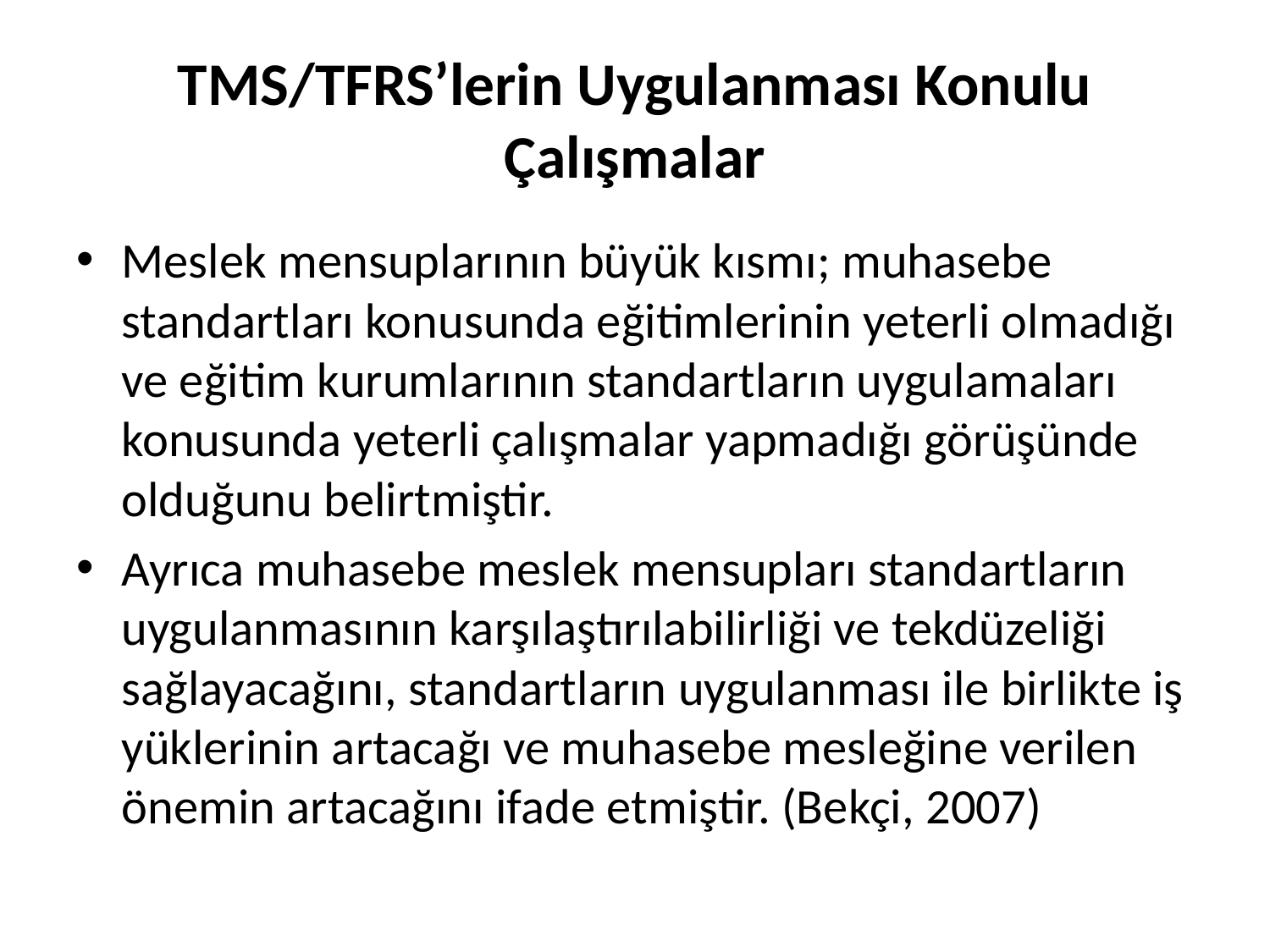

# TMS/TFRS’lerin Uygulanması Konulu Çalışmalar
Meslek mensuplarının büyük kısmı; muhasebe standartları konusunda eğitimlerinin yeterli olmadığı ve eğitim kurumlarının standartların uygulamaları konusunda yeterli çalışmalar yapmadığı görüşünde olduğunu belirtmiştir.
Ayrıca muhasebe meslek mensupları standartların uygulanmasının karşılaştırılabilirliği ve tekdüzeliği sağlayacağını, standartların uygulanması ile birlikte iş yüklerinin artacağı ve muhasebe mesleğine verilen önemin artacağını ifade etmiştir. (Bekçi, 2007)